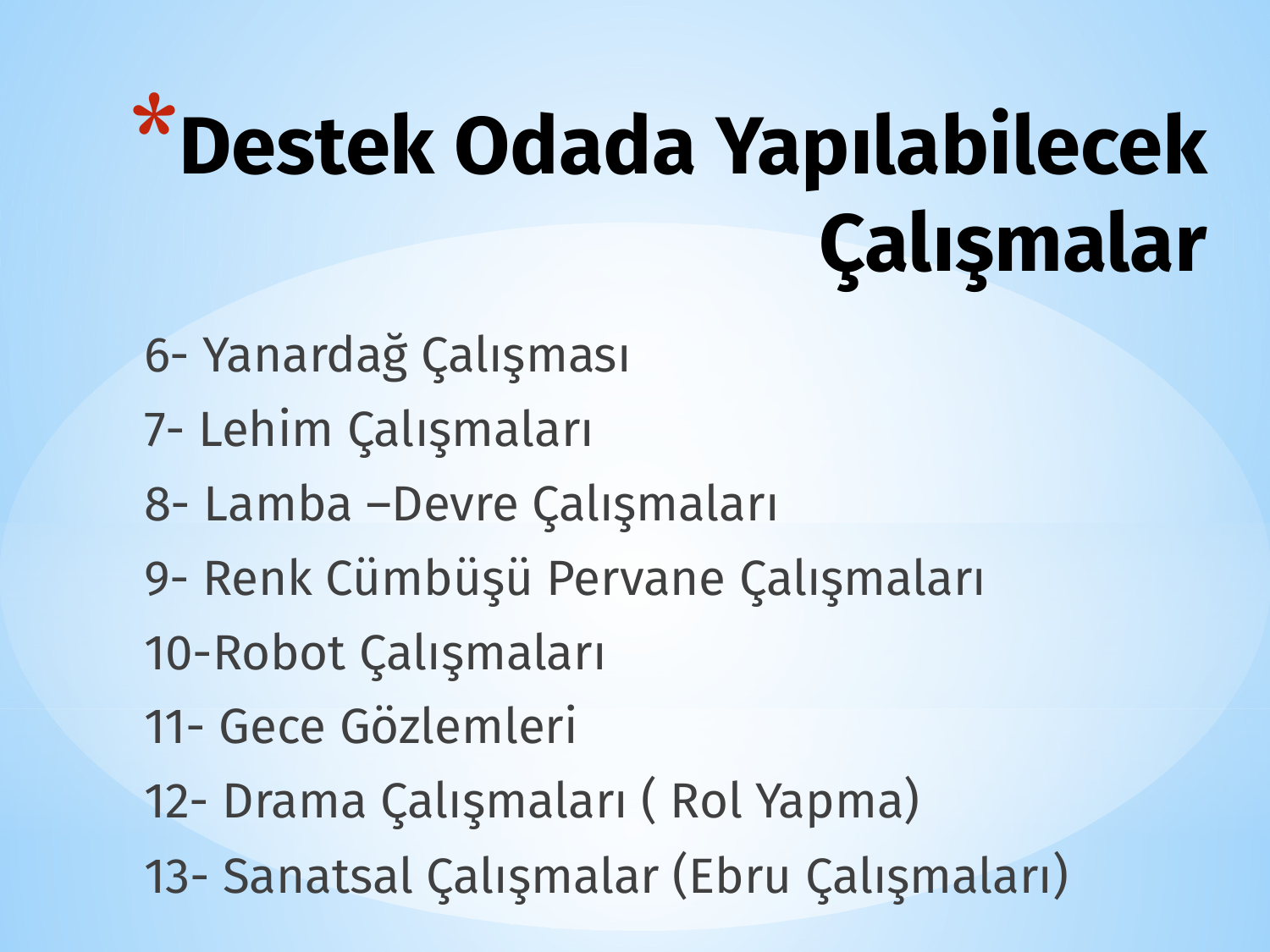

# Destek Odada Yapılabilecek Çalışmalar
6- Yanardağ Çalışması
7- Lehim Çalışmaları
8- Lamba –Devre Çalışmaları
9- Renk Cümbüşü Pervane Çalışmaları
10-Robot Çalışmaları
11- Gece Gözlemleri
12- Drama Çalışmaları ( Rol Yapma)
13- Sanatsal Çalışmalar (Ebru Çalışmaları)